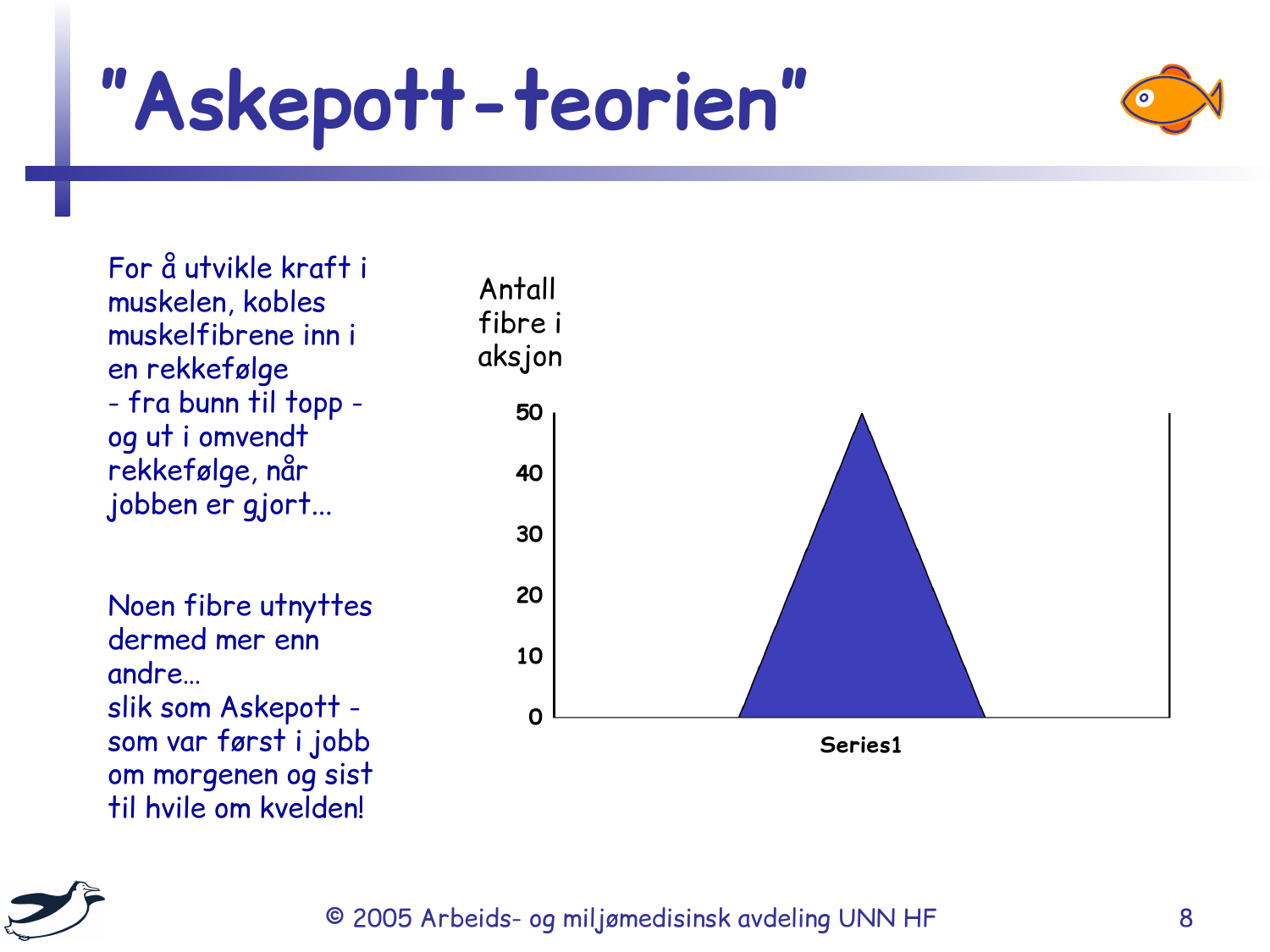

# ”Askepott-teorien”
For å utvikle kraft i muskelen, kobles muskelfibrene inn i en rekkefølge
- fra bunn til topp -
og ut i omvendt rekkefølge, når jobben er gjort...

Noen fibre utnyttes dermed mer enn andre…
slik som Askepott - som var først i jobb om morgenen og sist til hvile om kvelden!

Antall fibre i aksjon

[unsupported chart]

© 2005 Arbeids- og miljømedisinsk avdeling UNN HF
8